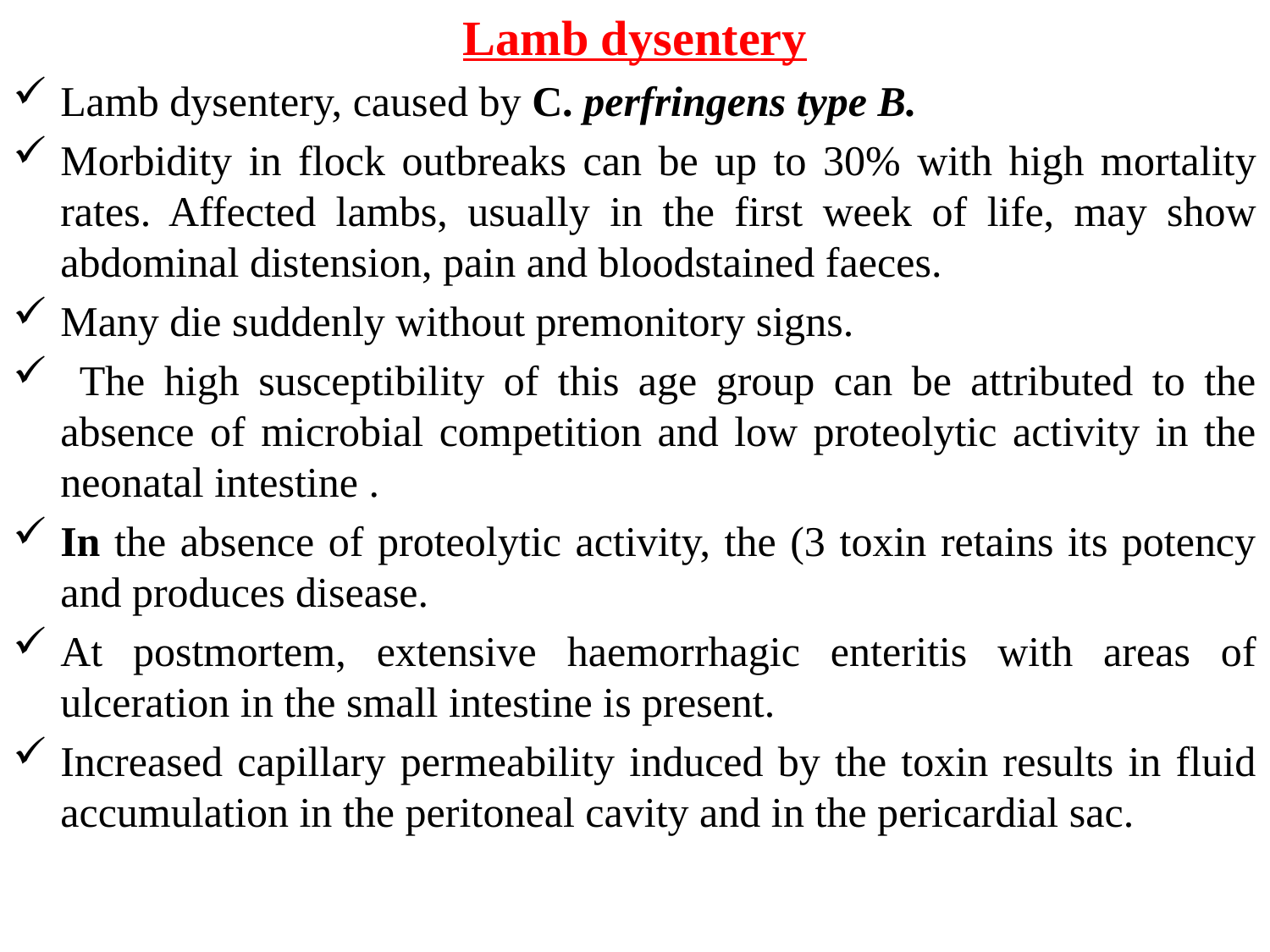

Lamb dysentery
Lamb dysentery, caused by C. perfringens type B.
Morbidity in flock outbreaks can be up to 30% with high mortality rates. Affected lambs, usually in the first week of life, may show abdominal distension, pain and bloodstained faeces.
Many die suddenly without premonitory signs.
 The high susceptibility of this age group can be attributed to the absence of microbial competition and low proteolytic activity in the neonatal intestine .
In the absence of proteolytic activity, the (3 toxin retains its potency and produces disease.
At postmortem, extensive haemorrhagic enteritis with areas of ulceration in the small intestine is present.
Increased capillary permeability induced by the toxin results in fluid accumulation in the peritoneal cavity and in the pericardial sac.